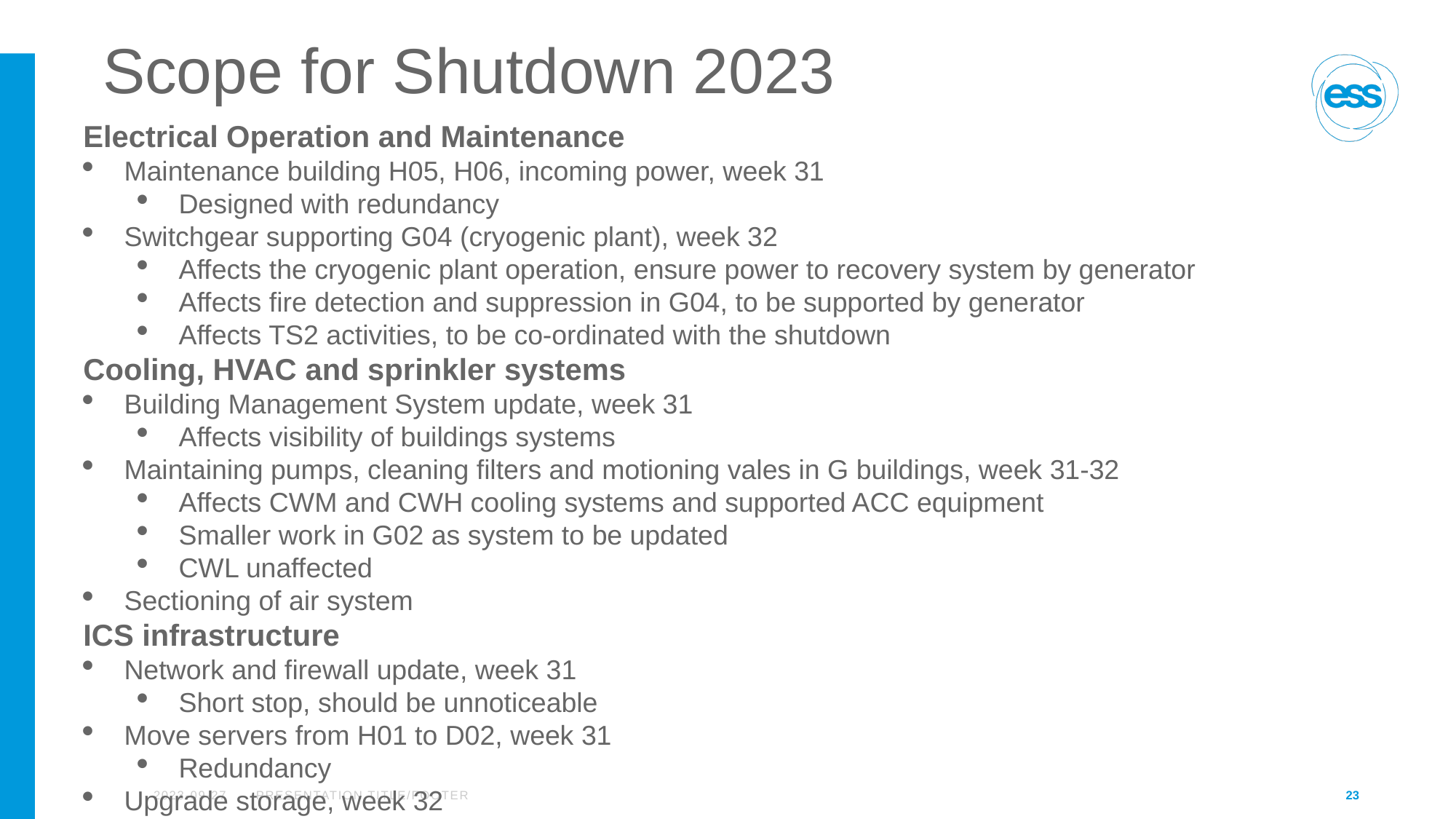

# Scope for Shutdown 2023
Electrical Operation and Maintenance
Maintenance building H05, H06, incoming power, week 31
Designed with redundancy
Switchgear supporting G04 (cryogenic plant), week 32
Affects the cryogenic plant operation, ensure power to recovery system by generator
Affects fire detection and suppression in G04, to be supported by generator
Affects TS2 activities, to be co-ordinated with the shutdown
Cooling, HVAC and sprinkler systems
Building Management System update, week 31
Affects visibility of buildings systems
Maintaining pumps, cleaning filters and motioning vales in G buildings, week 31-32
Affects CWM and CWH cooling systems and supported ACC equipment
Smaller work in G02 as system to be updated
CWL unaffected
Sectioning of air system
ICS infrastructure
Network and firewall update, week 31
Short stop, should be unnoticeable
Move servers from H01 to D02, week 31
Redundancy
Upgrade storage, week 32

2023-09-27
PRESENTATION TITLE/FOOTER
23